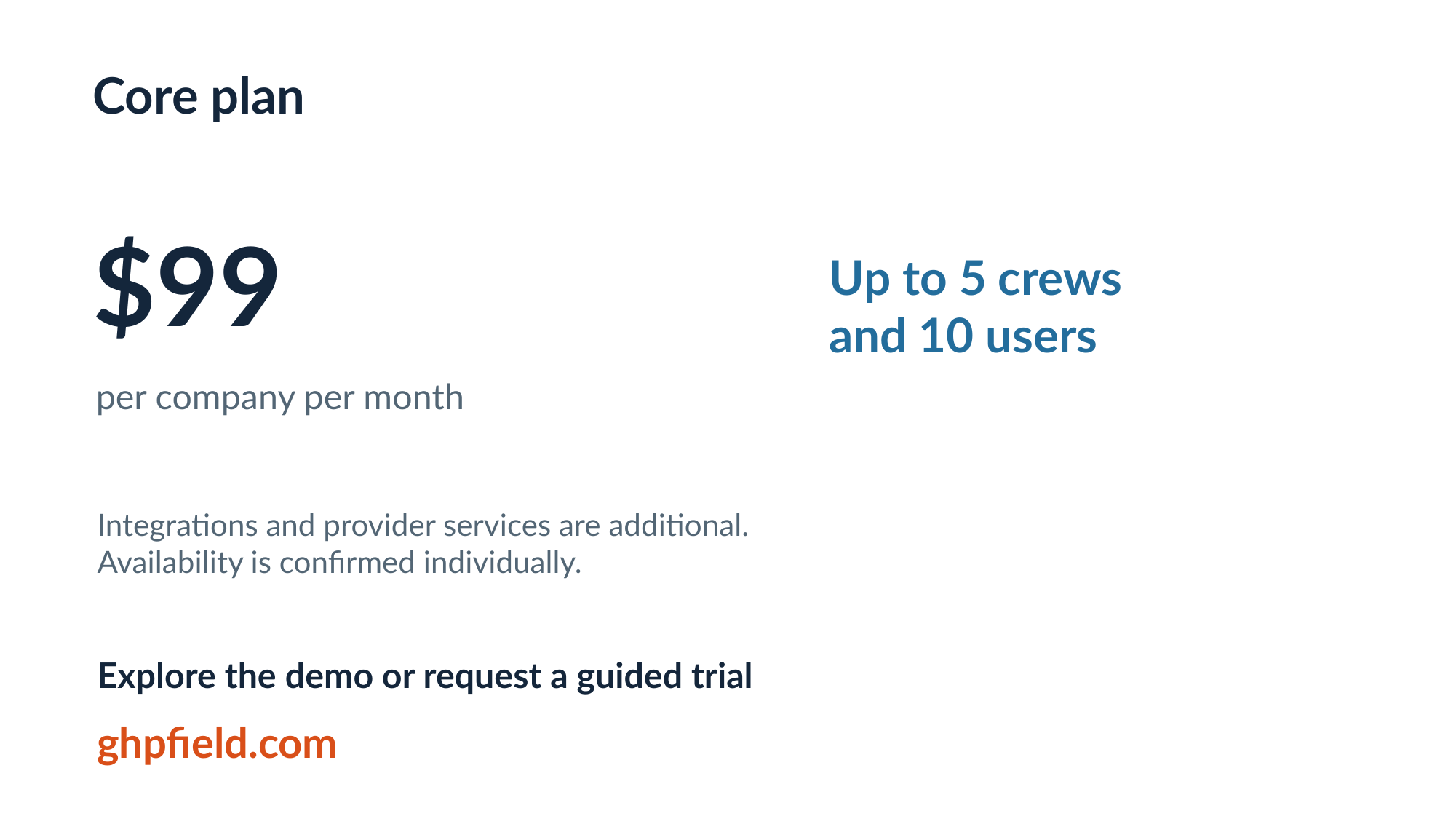

Core plan
$99
Up to 5 crews
and 10 users
per company per month
Integrations and provider services are additional.
Availability is confirmed individually.
Explore the demo or request a guided trial
ghpfield.com